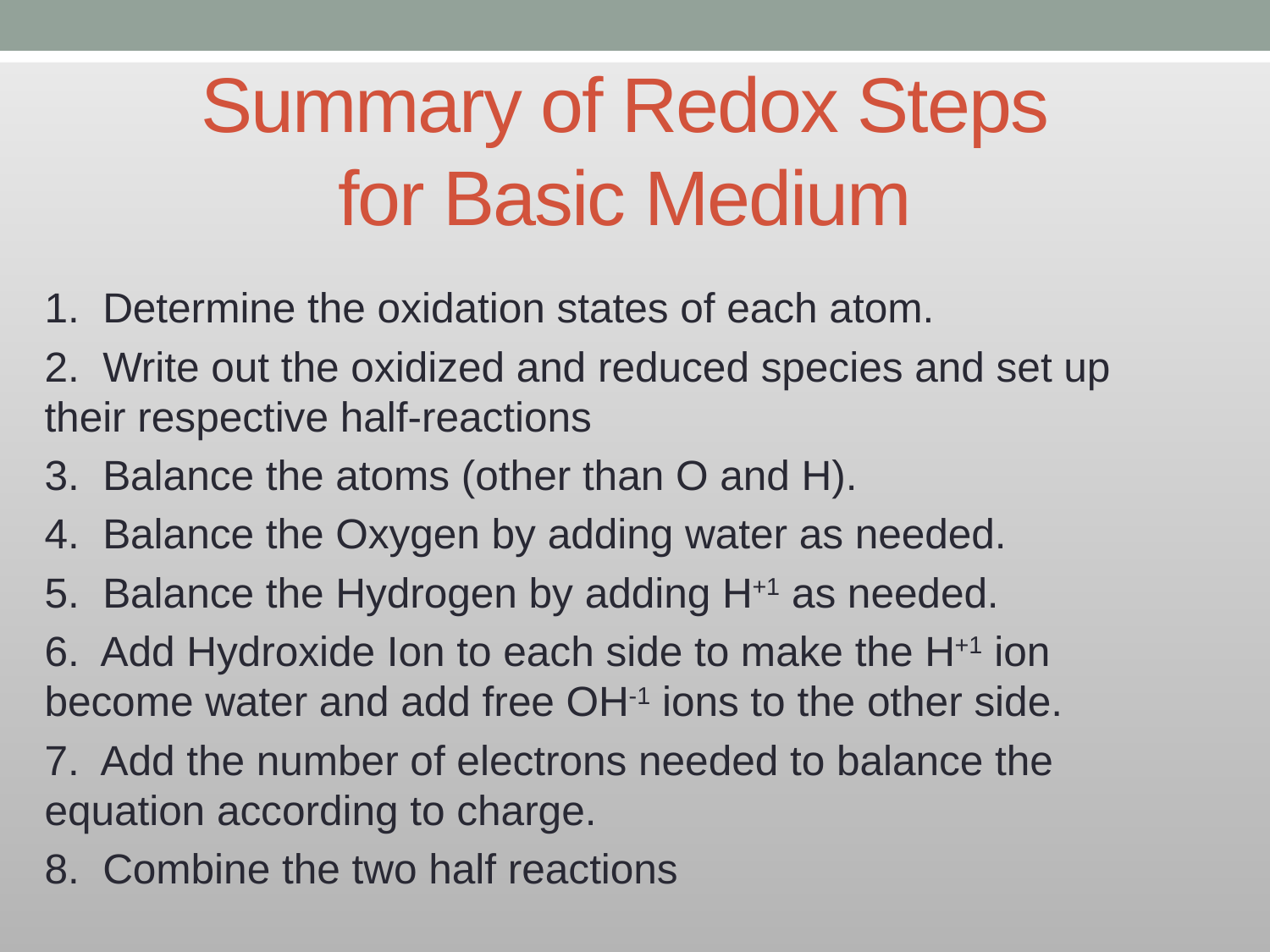

# Summary of Redox Steps for Basic Medium
1.  Determine the oxidation states of each atom.
2.  Write out the oxidized and reduced species and set up    	their respective half-reactions
3.  Balance the atoms (other than O and H).
4.  Balance the Oxygen by adding water as needed.
5.  Balance the Hydrogen by adding H+1 as needed.
6.  Add Hydroxide Ion to each side to make the H+1 ion     	become water and add free OH-1 ions to the other side.
7.  Add the number of electrons needed to balance the  	equation according to charge.
8.  Combine the two half reactions